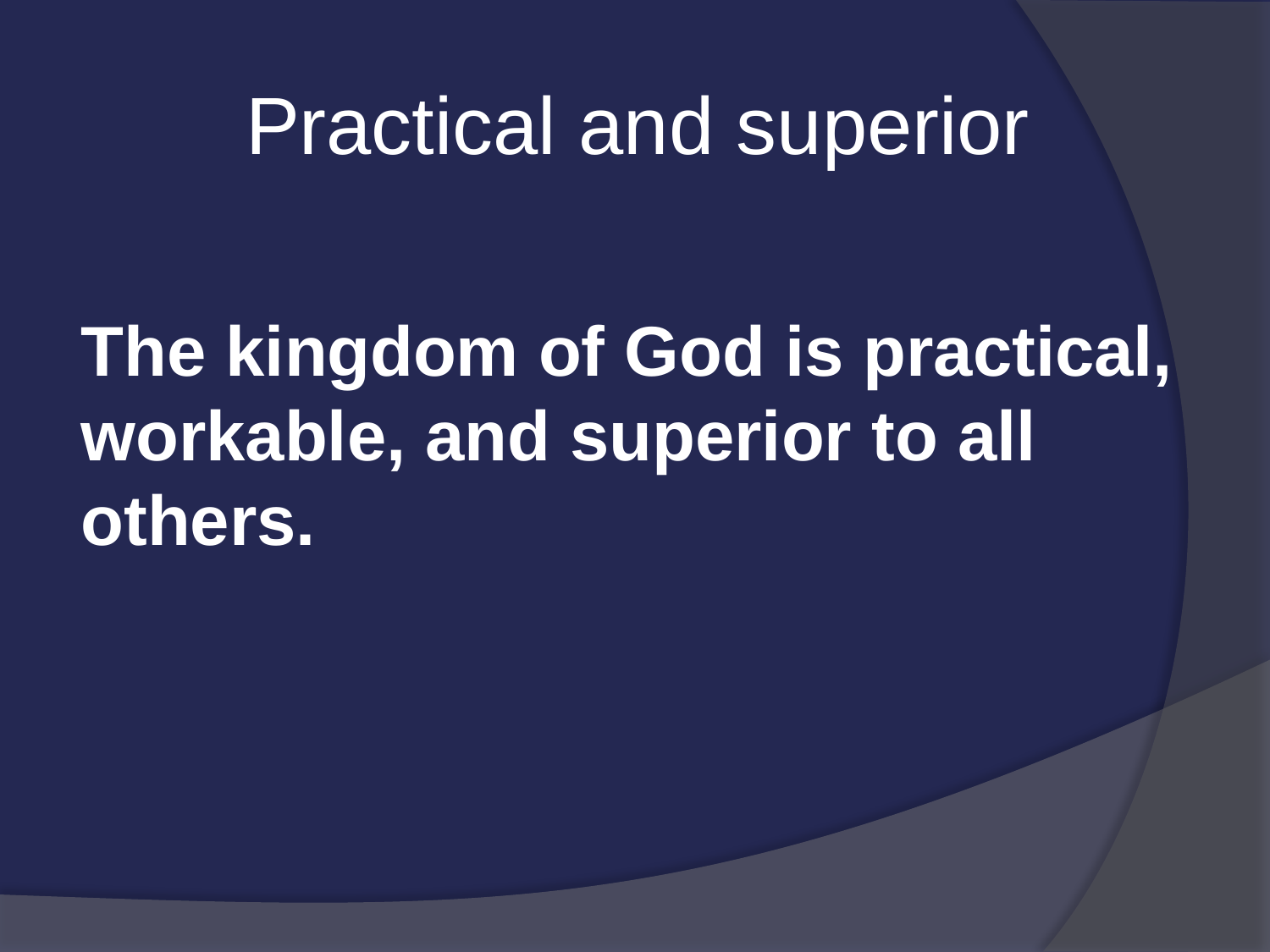

# Practical and superior

The kingdom of God is practical, workable, and superior to all others.